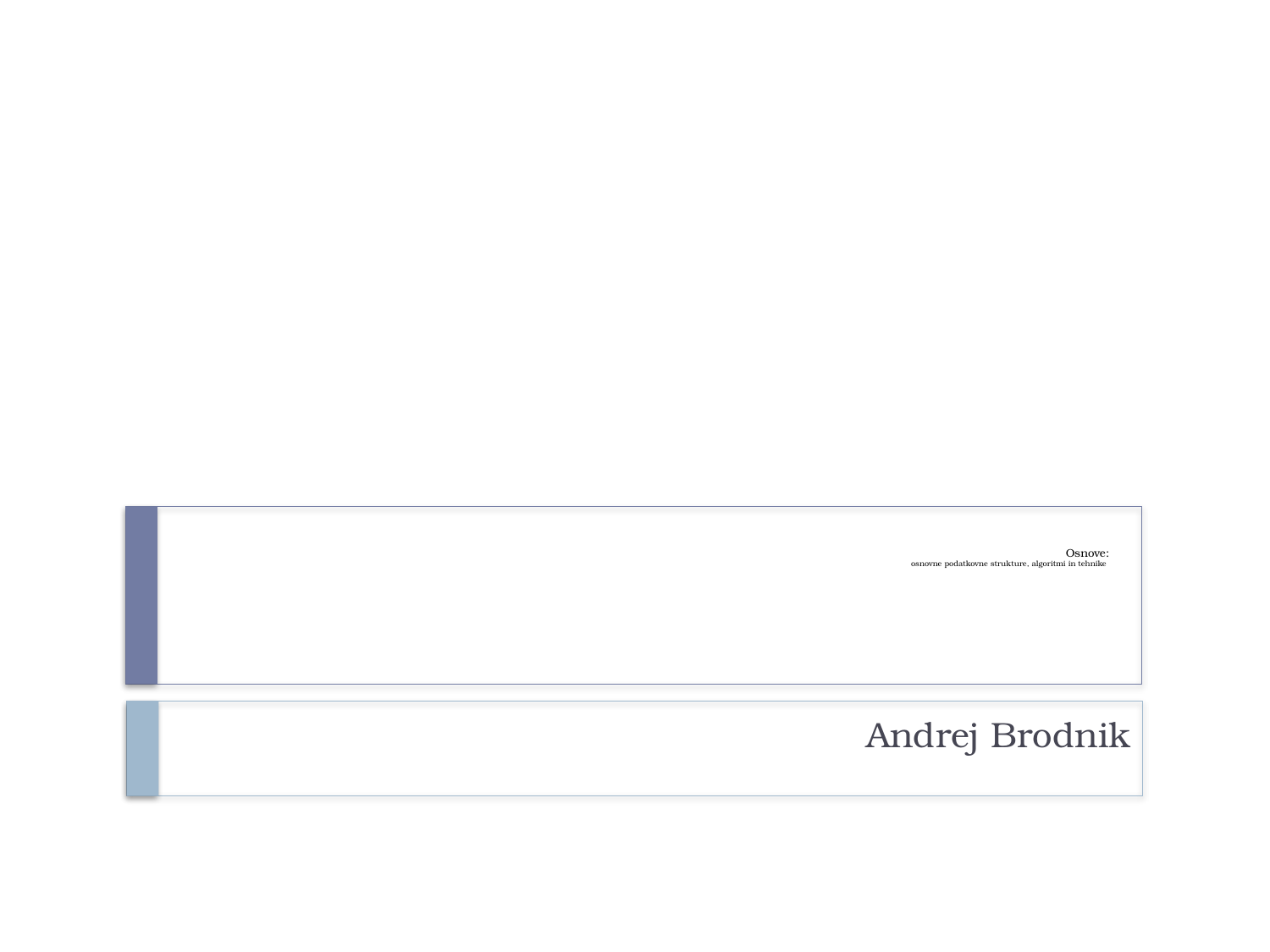

# Osnove: osnovne podatkovne strukture, algoritmi in tehnike
Andrej Brodnik